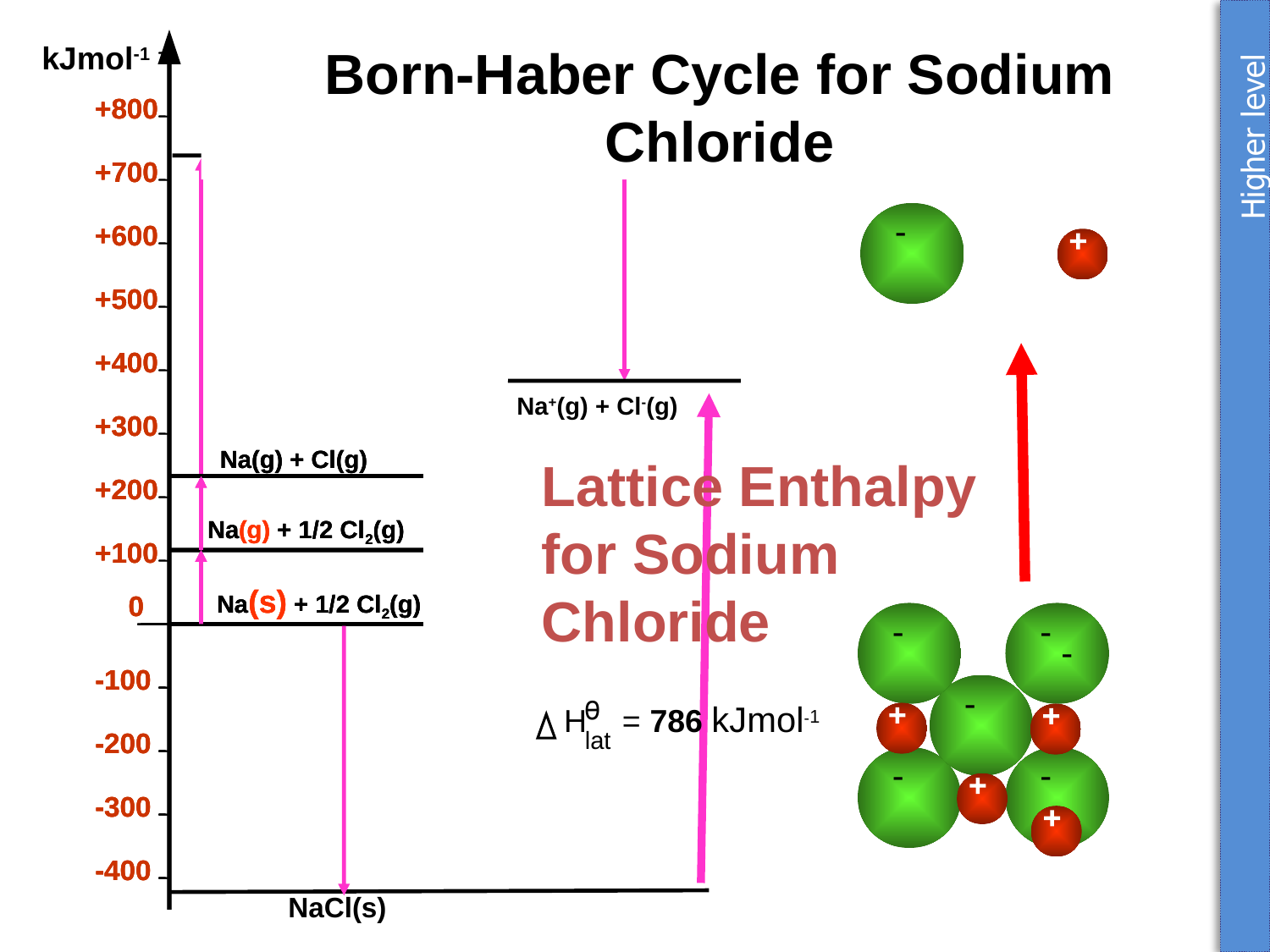

Higher level
kJmol-1

Born-Haber Cycle for Sodium Chloride

+800
+800
+800
Na+(g) + Cl(g)

+700
+700
+700

-
+600
+600
+600
+

+500
+500
+500

+400
+400
+400

Na+(g) + Cl-(g)

+300
+300
+300

Na(g) + Cl(g)
Na(g) + Cl(g)
Na(g) + Cl(g)
Lattice Enthalpy for Sodium Chloride
+200
+200
+200

Na(g) + 1/2 Cl2(g)
Na(g) + 1/2 Cl2(g)
Na(g) + 1/2 Cl2(g)
+100
+100
+100

Na(s) + 1/2 Cl2(g)
Na(s) + 1/2 Cl2(g)
Na(s) + 1/2 Cl2(g)
0
0
0

-

-
+

-

-100

-200

-300

-400

-100

-200

-300

-400

-100

-200

-300

-400

-
+

+

θ
lat
H    = 786 kJmol-1

-

-

+

+

NaCl(s)